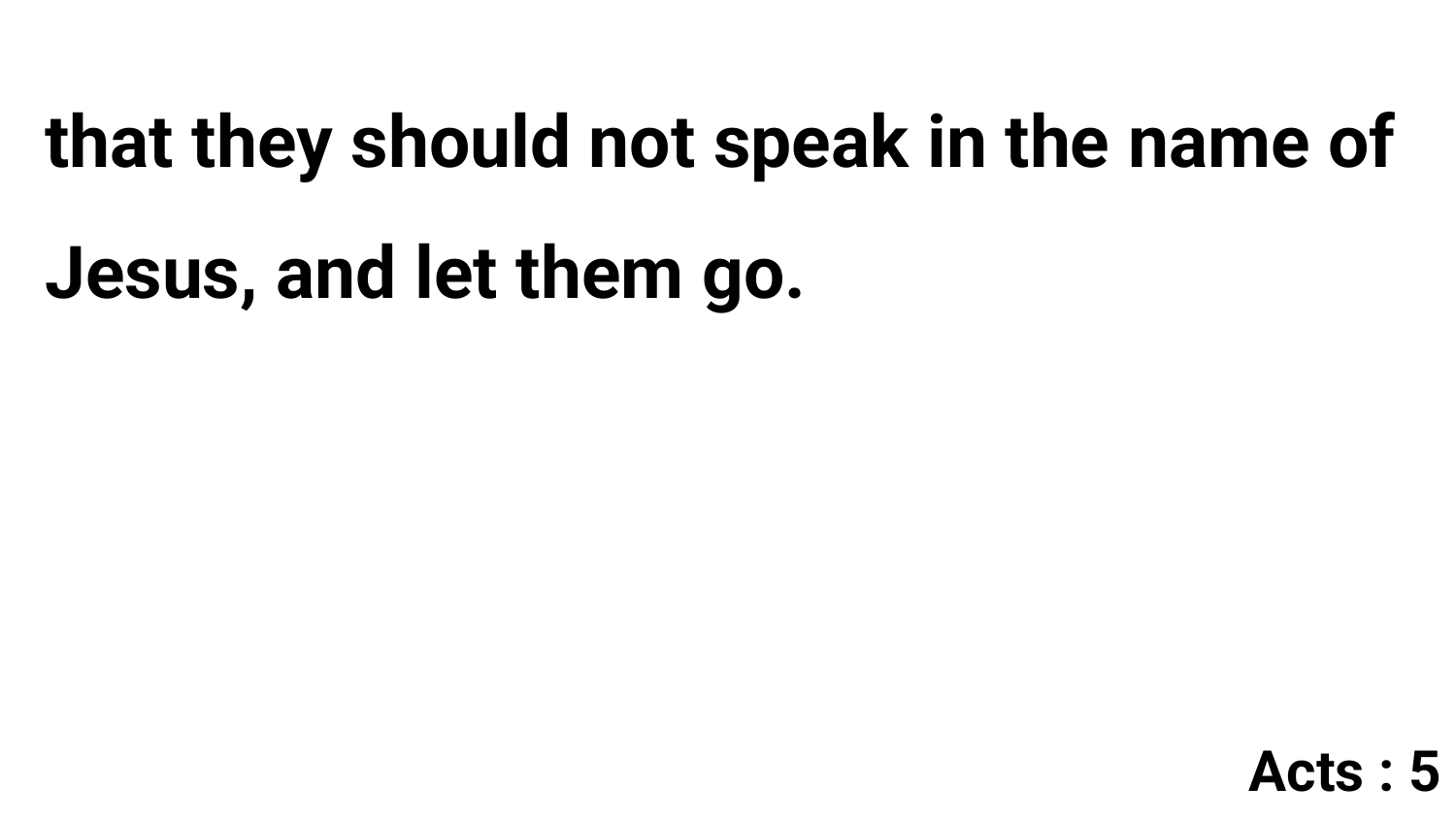

that they should not speak in the name of Jesus, and let them go.
Acts : 5